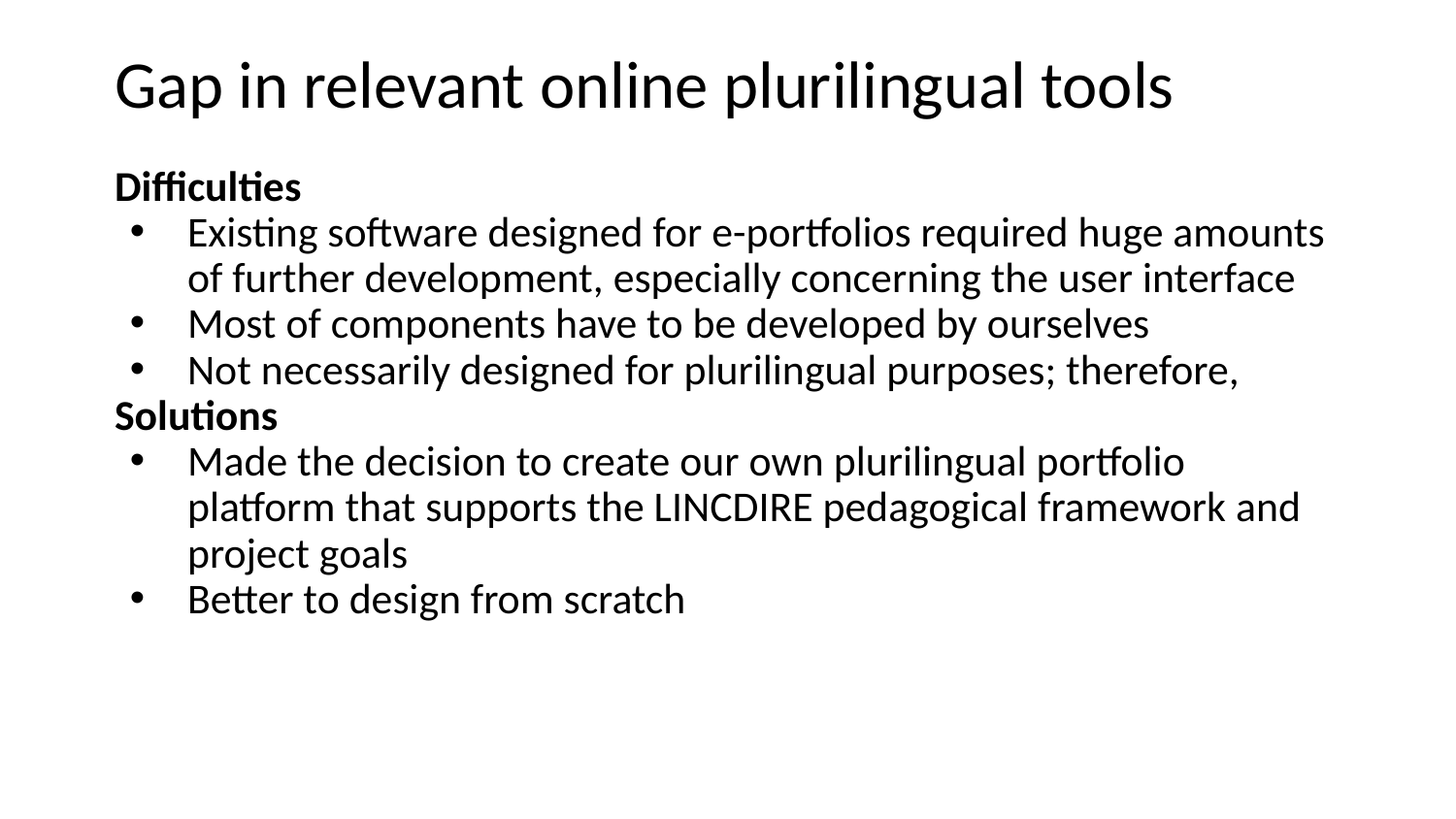

# Gap in relevant online plurilingual tools
Difficulties
Existing software designed for e-portfolios required huge amounts of further development, especially concerning the user interface
Most of components have to be developed by ourselves
Not necessarily designed for plurilingual purposes; therefore,
Solutions
Made the decision to create our own plurilingual portfolio platform that supports the LINCDIRE pedagogical framework and project goals
Better to design from scratch